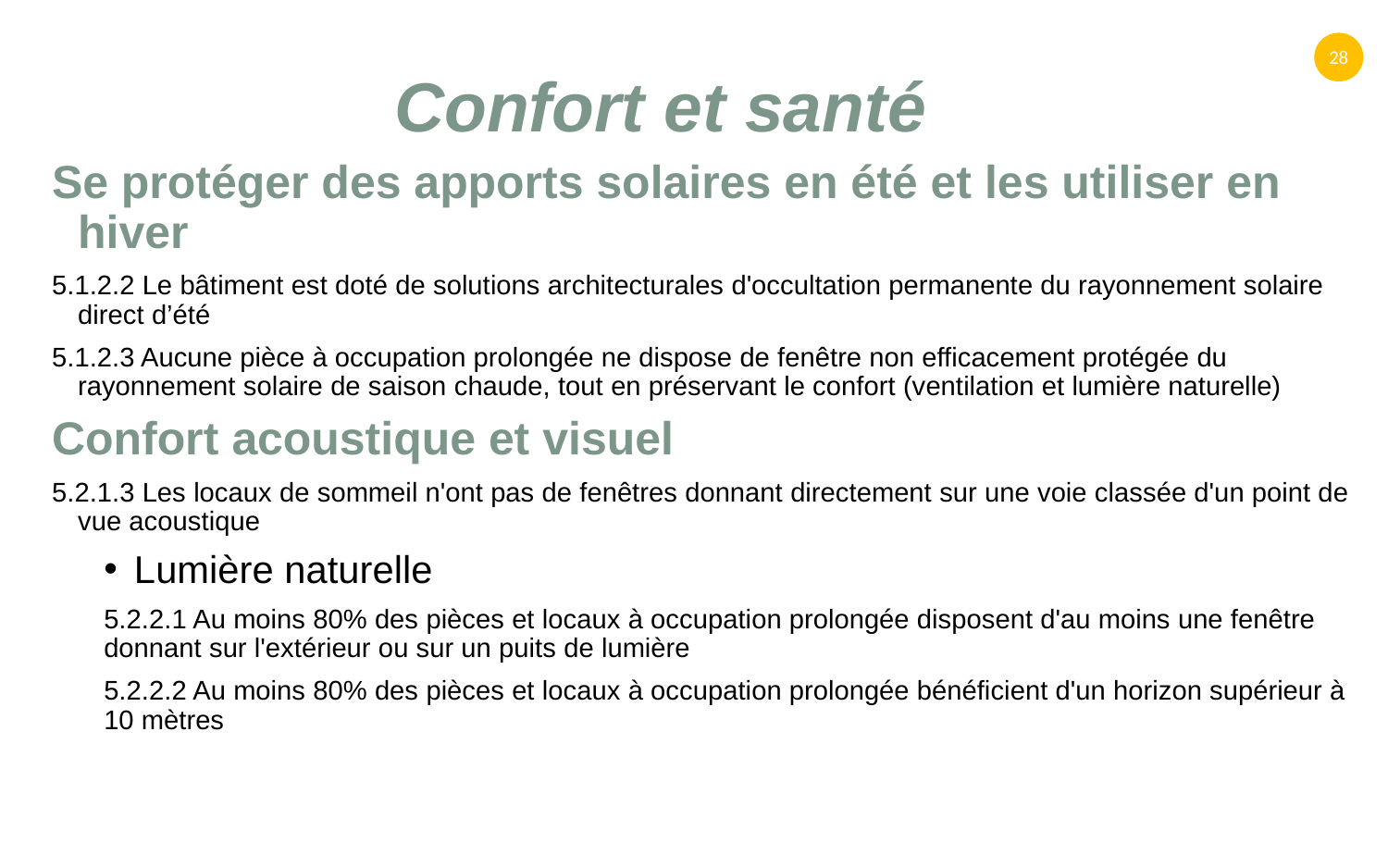

28
Confort et santé
Se protéger des apports solaires en été et les utiliser en hiver
5.1.2.2 Le bâtiment est doté de solutions architecturales d'occultation permanente du rayonnement solaire direct d’été
5.1.2.3 Aucune pièce à occupation prolongée ne dispose de fenêtre non efficacement protégée du rayonnement solaire de saison chaude, tout en préservant le confort (ventilation et lumière naturelle)
Confort acoustique et visuel
5.2.1.3 Les locaux de sommeil n'ont pas de fenêtres donnant directement sur une voie classée d'un point de vue acoustique
Lumière naturelle
5.2.2.1 Au moins 80% des pièces et locaux à occupation prolongée disposent d'au moins une fenêtre donnant sur l'extérieur ou sur un puits de lumière
5.2.2.2 Au moins 80% des pièces et locaux à occupation prolongée bénéficient d'un horizon supérieur à 10 mètres